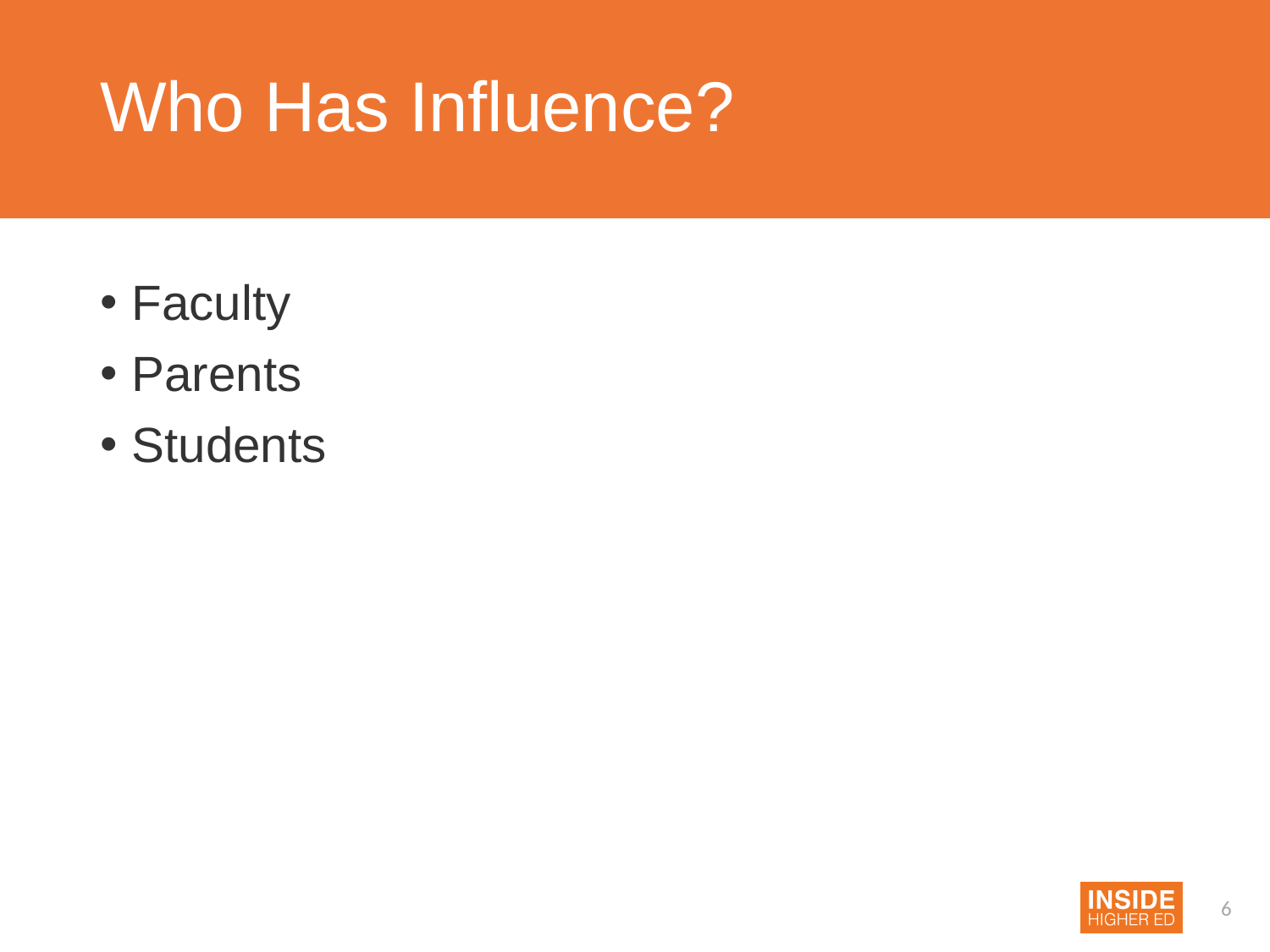

# Who Has Influence?
Faculty
Parents
Students